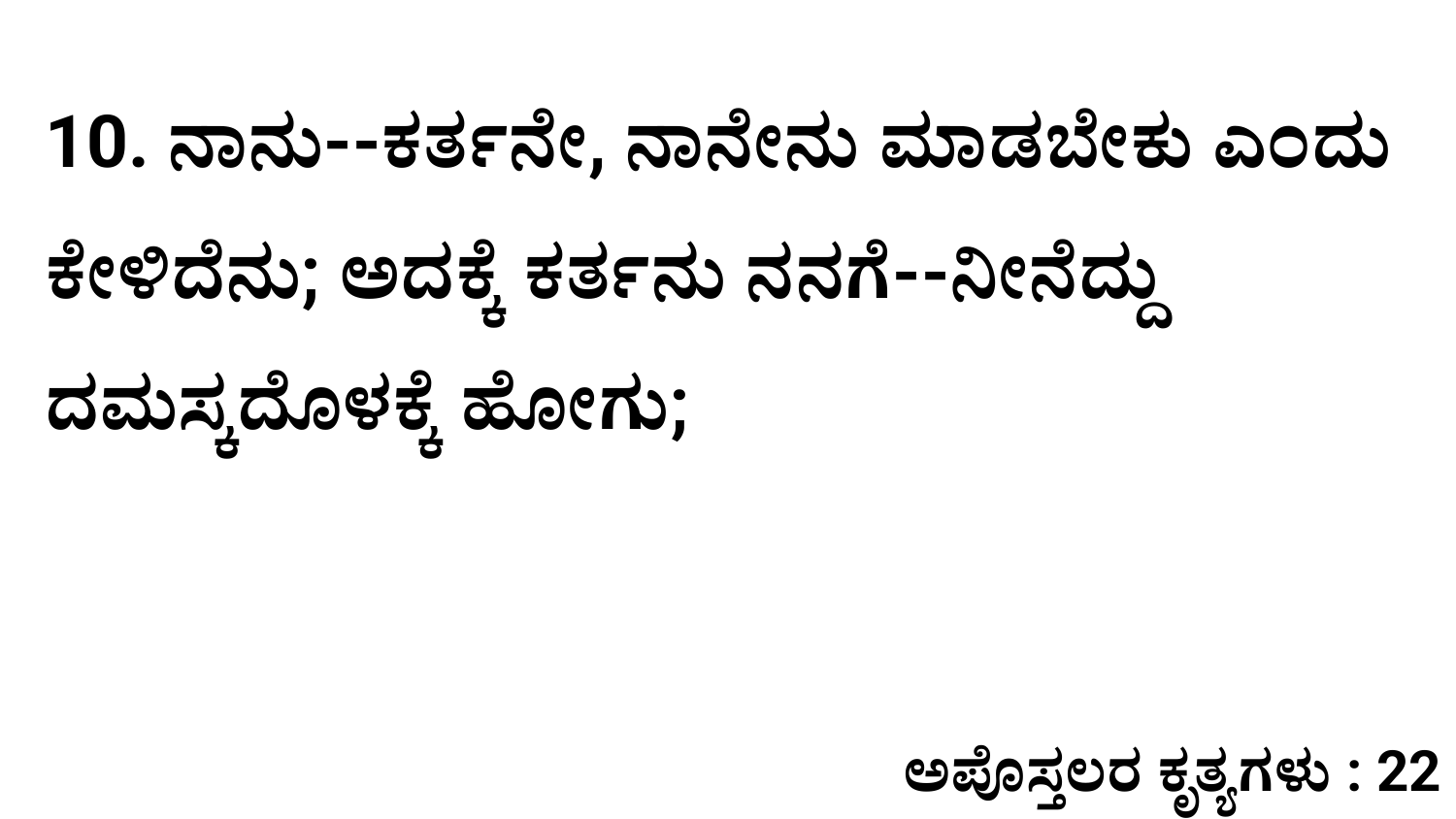

10. ನಾನು--ಕರ್ತನೇ, ನಾನೇನು ಮಾಡಬೇಕು ಎಂದು ಕೇಳಿದೆನು; ಅದಕ್ಕೆ ಕರ್ತನು ನನಗೆ--ನೀನೆದ್ದು ದಮಸ್ಕದೊಳಕ್ಕೆ ಹೋಗು;
ಅಪೊಸ್ತಲರ ಕೃತ್ಯಗಳು : 22